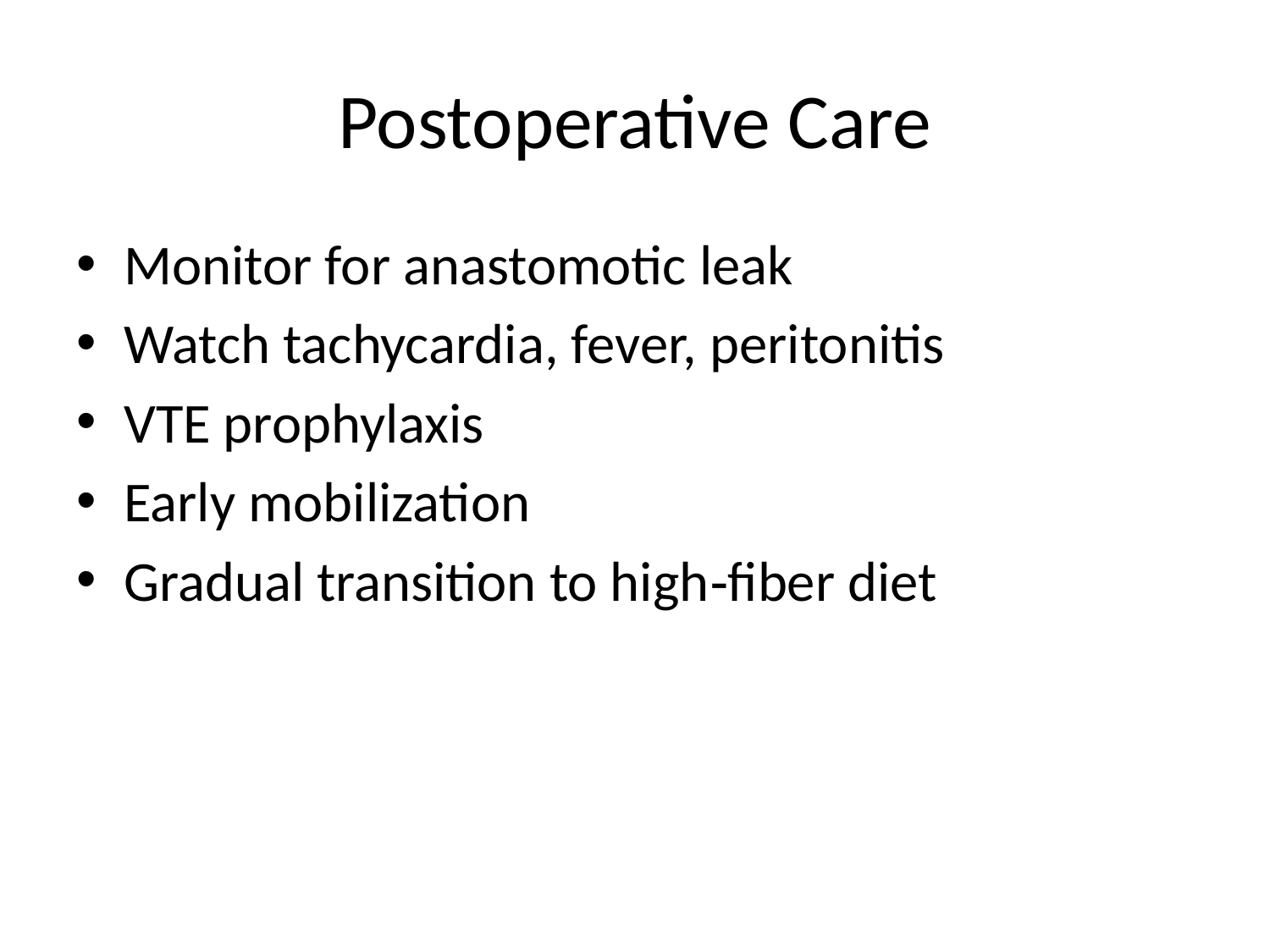

# Postoperative Care
Monitor for anastomotic leak
Watch tachycardia, fever, peritonitis
VTE prophylaxis
Early mobilization
Gradual transition to high‑fiber diet